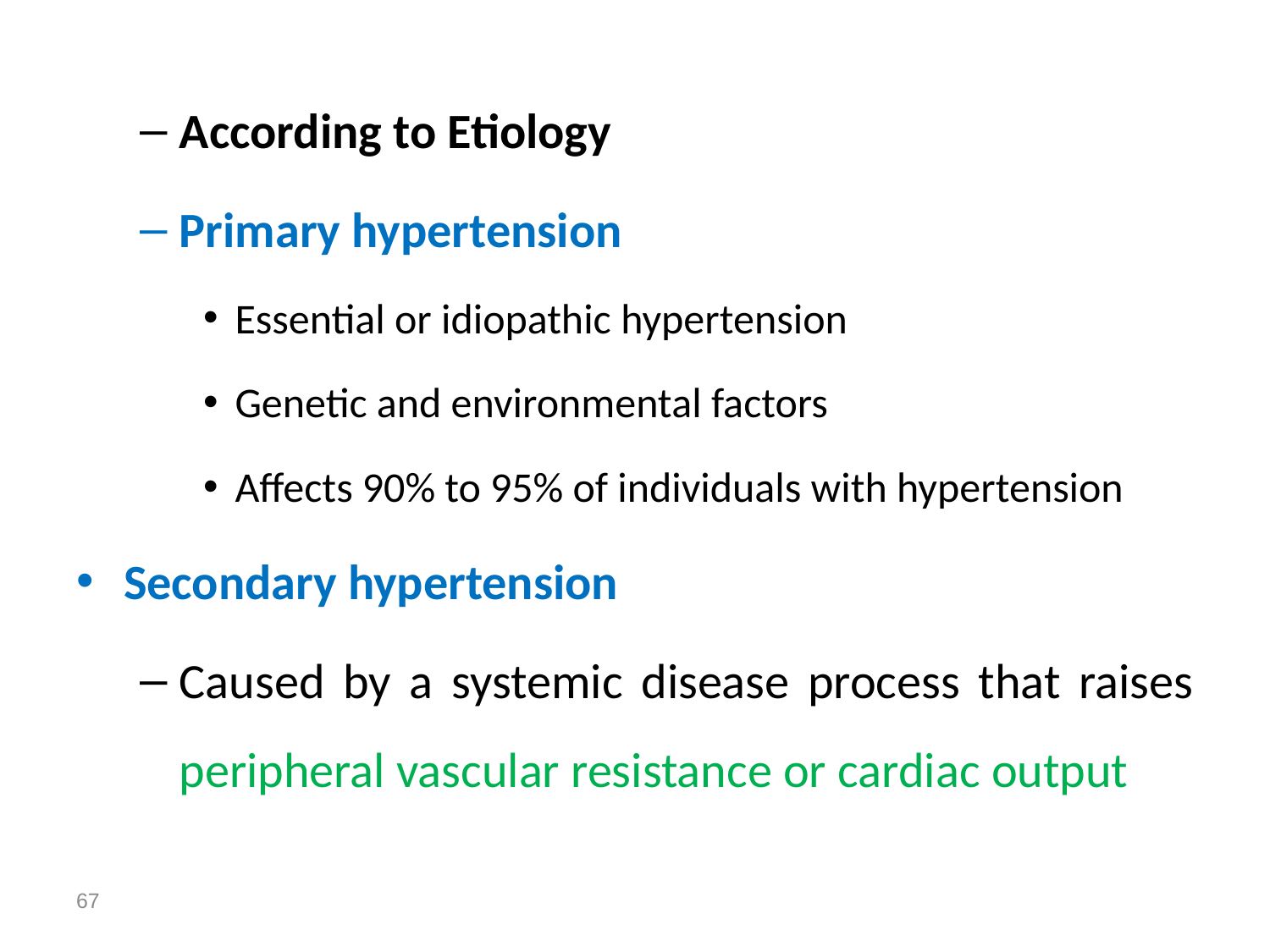

According to Etiology
Primary hypertension
Essential or idiopathic hypertension
Genetic and environmental factors
Affects 90% to 95% of individuals with hypertension
Secondary hypertension
Caused by a systemic disease process that raises peripheral vascular resistance or cardiac output

67